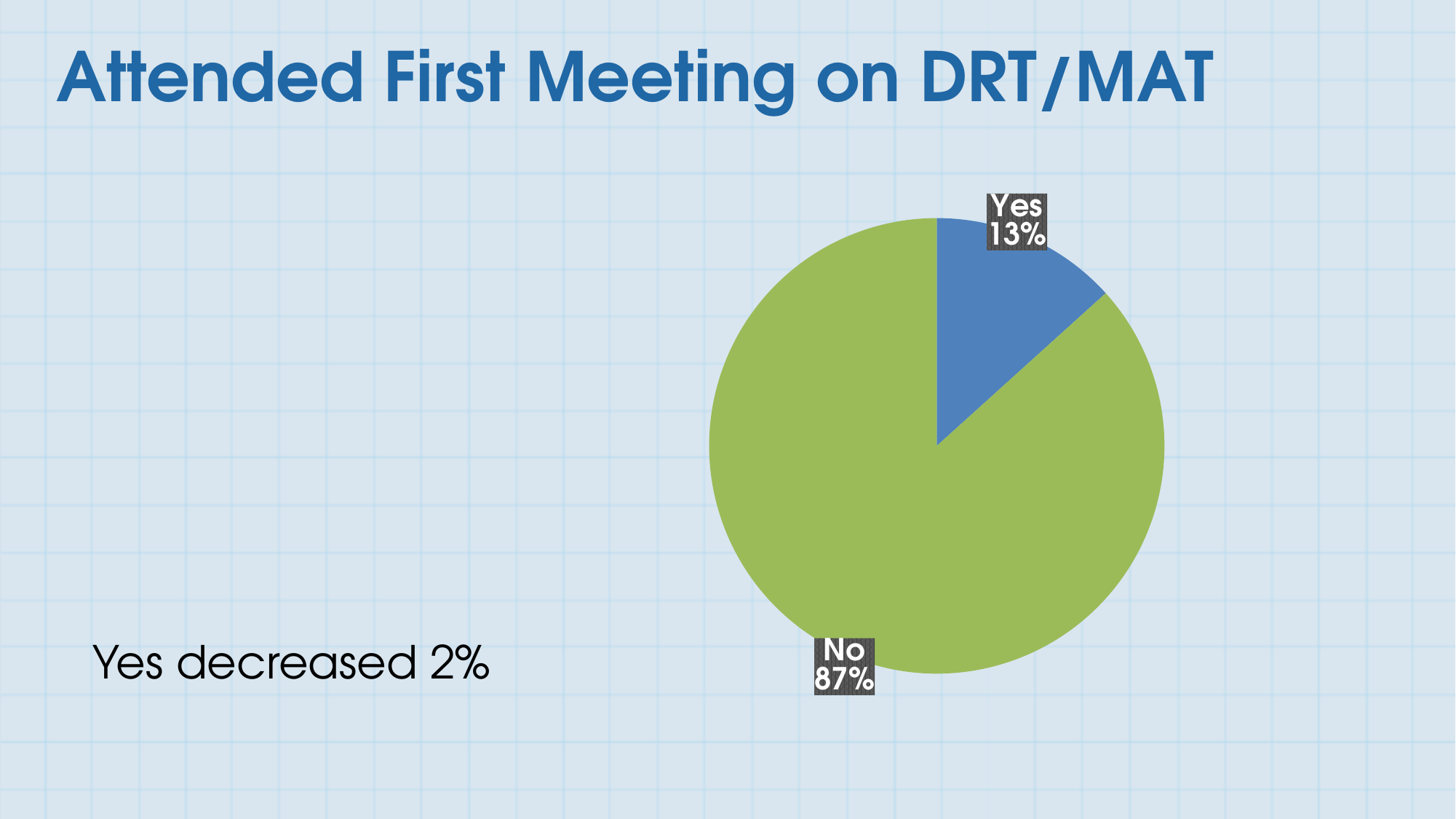

Attended First Meeting on DRT/MAT

### Chart

| Category |  |
|---|---|
| Yes | 0.13310359681240577 |
| No | 0.8668964031875942 |
Yes decreased 2%